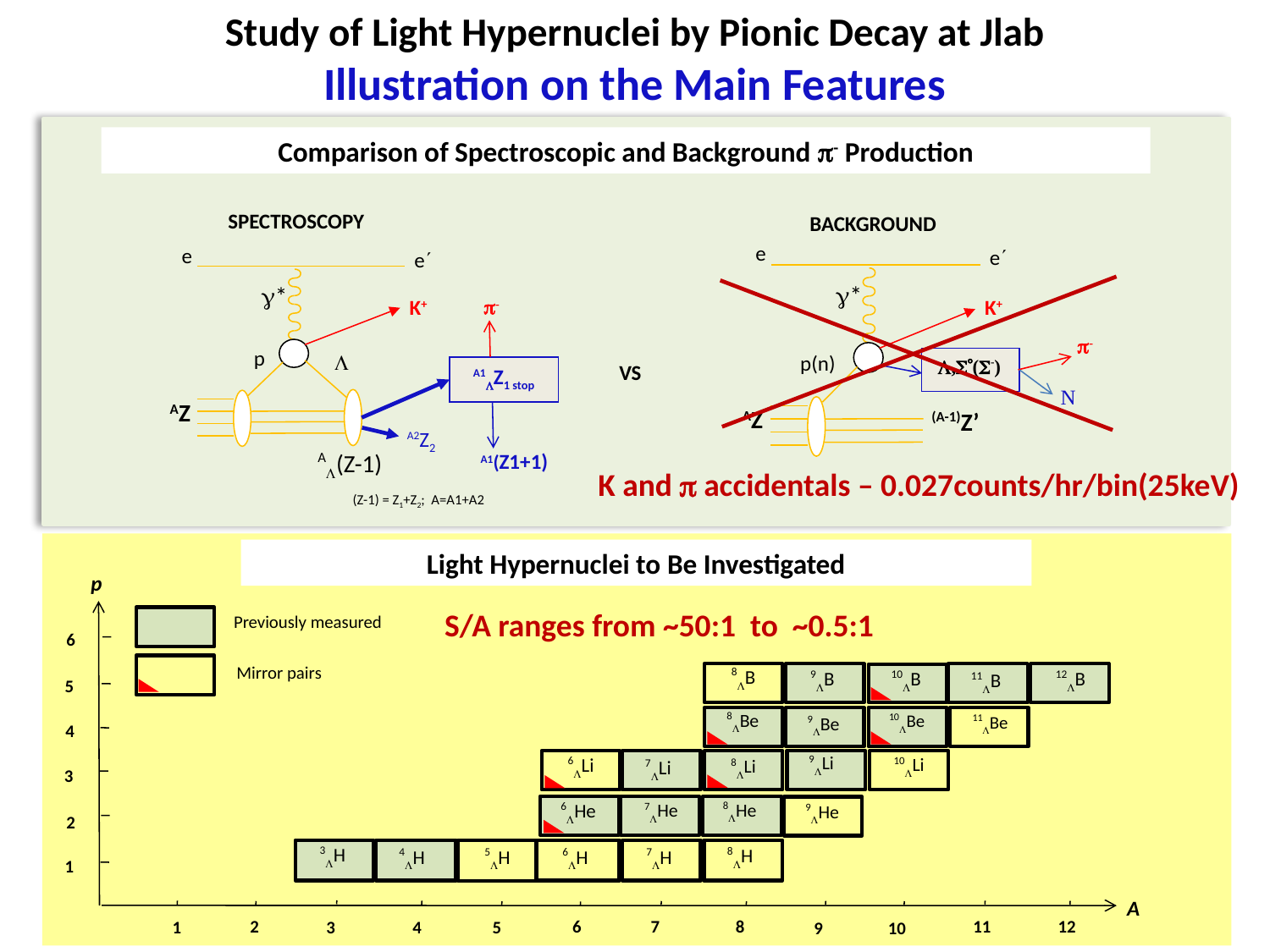

Study of Light Hypernuclei by Pionic Decay at Jlab
Illustration on the Main Features

Comparison of Spectroscopic and Background π- Production
SPECTROSCOPY
e
e′

γ*
π-
K+

p

Λ
A1ΛZ1 stop

AZ
A2Z2
AΛ(Z-1)
A1(Z1+1)
(Z-1) = Z1+Z2;  A=A1+A2
BACKGROUND
e
e′

γ*
K+

π-

p(n)
Λ,Σ°(Σ-)
N

AZ
(A-1)Z’
VS
K and π accidentals – 0.027counts/hr/bin(25keV)

p
6
8ΛB

9ΛB

12ΛB

10ΛB

11ΛB

8ΛBe

10ΛBe

11ΛBe

9ΛBe

9ΛLi

6ΛLi

10ΛLi

8ΛLi

7ΛLi

8ΛHe

7ΛHe

6ΛHe

9ΛHe

3ΛH

8ΛH

5ΛH

4ΛH

6ΛH

7ΛH

5
4
3
2
1
A
2
6
7
11
12
8
1
5
3
4
9
10
Light Hypernuclei to Be Investigated
Previously measured

(b)
Additions from 9ΛLi and its continuum
(Phase II:  9Be target)
3/2+
1/2+
Jp=?
1-

7ΛLi

8ΛHe

9ΛLi

8ΛLi

6ΛLi

1/2+
7ΛH

1- ?
5/2+
3/2+
2-

Ex
Ex
Ex
0
0
0
1
1
1
Ex
0
2
3B background
Mirror pairs

S/A ranges from ~50:1  to  ~0.5:1